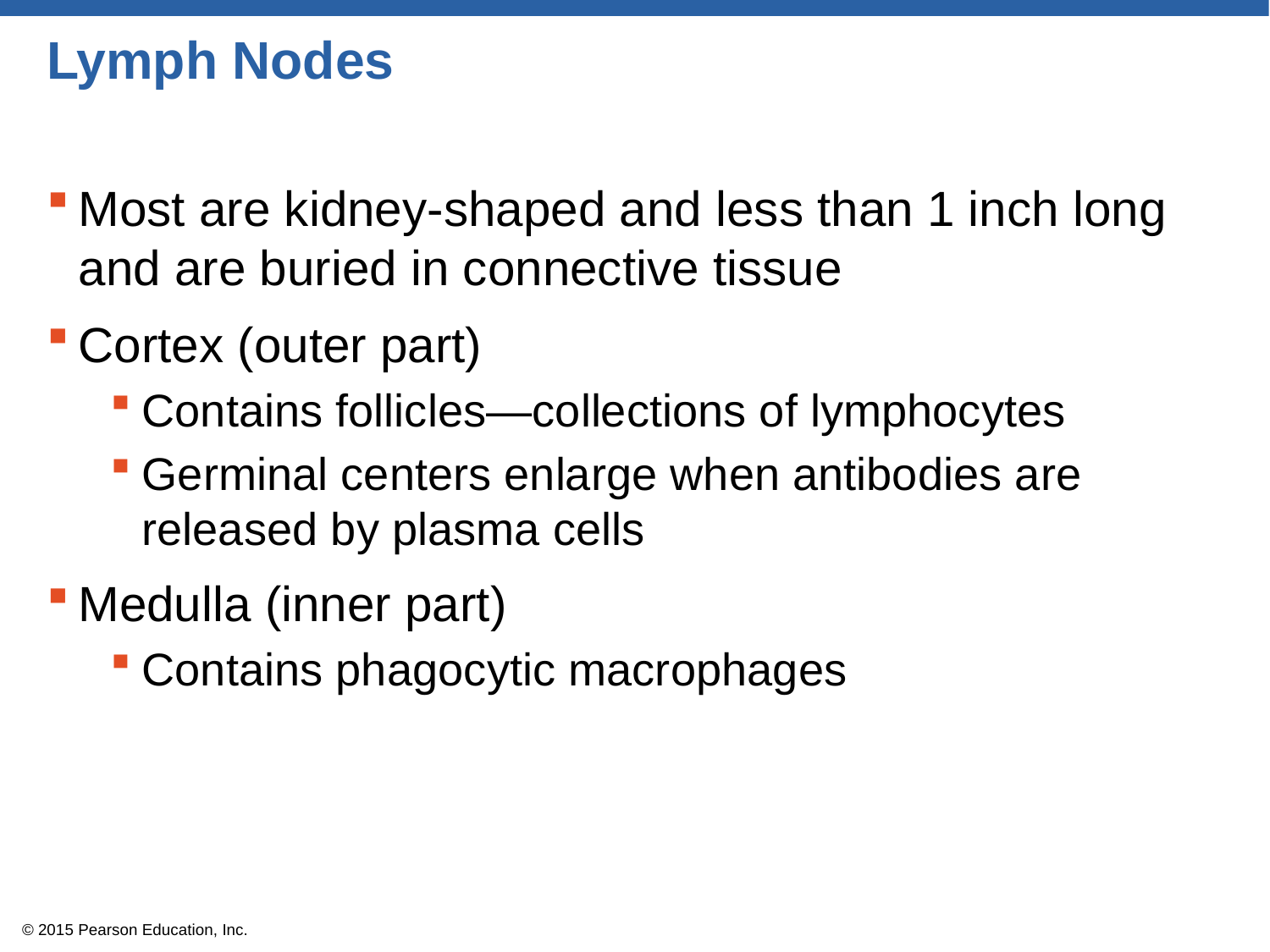

# Lymph Nodes
Most are kidney-shaped and less than 1 inch long and are buried in connective tissue
Cortex (outer part)
Contains follicles—collections of lymphocytes
Germinal centers enlarge when antibodies are released by plasma cells
Medulla (inner part)
Contains phagocytic macrophages
© 2015 Pearson Education, Inc.